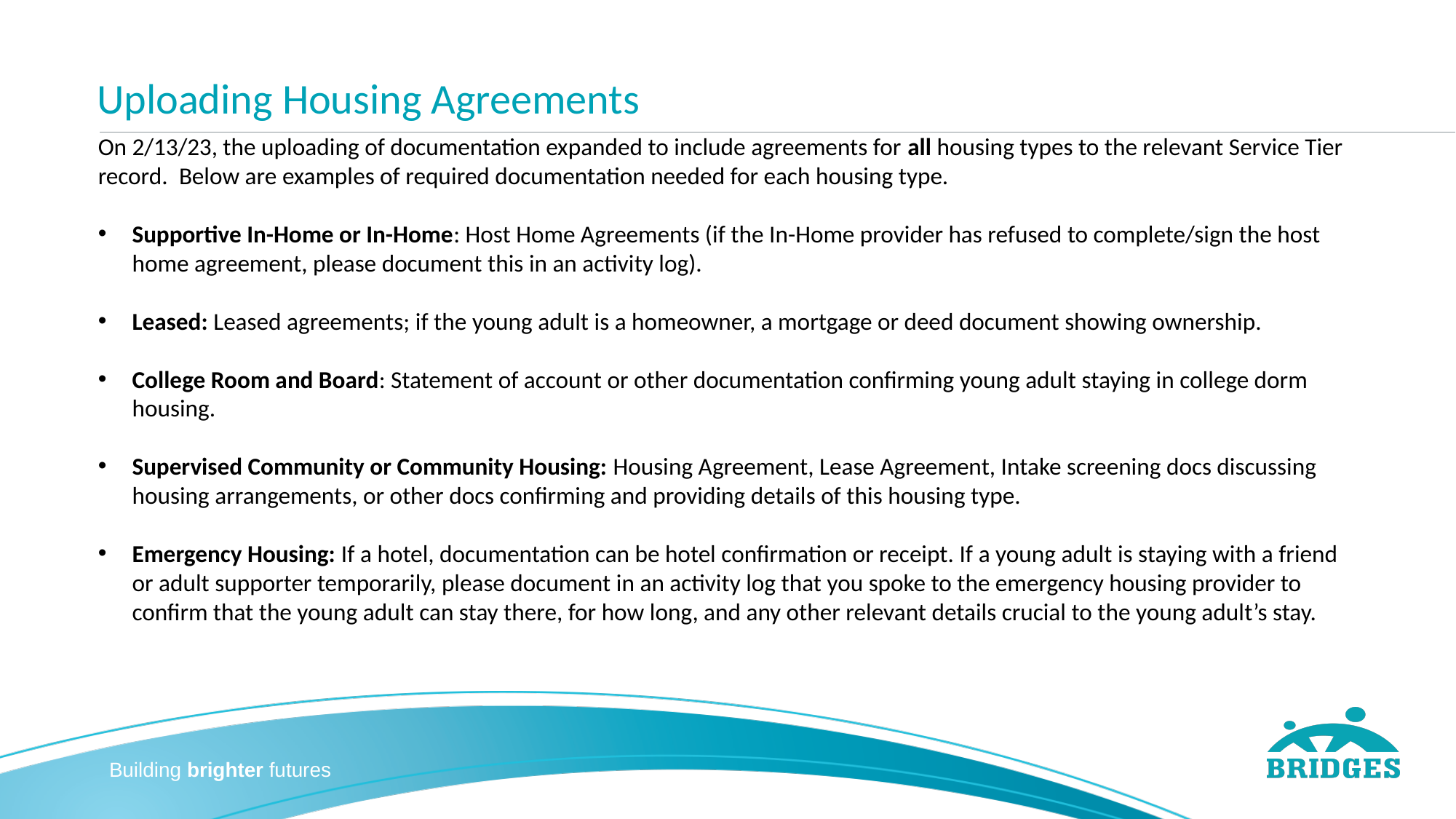

# Uploading Housing Agreements
On 2/13/23, the uploading of documentation expanded to include agreements for all housing types to the relevant Service Tier record.  Below are examples of required documentation needed for each housing type.

Supportive In-Home or In-Home: Host Home Agreements (if the In-Home provider has refused to complete/sign the host home agreement, please document this in an activity log).

Leased: Leased agreements; if the young adult is a homeowner, a mortgage or deed document showing ownership.

College Room and Board: Statement of account or other documentation confirming young adult staying in college dorm housing.

Supervised Community or Community Housing: Housing Agreement, Lease Agreement, Intake screening docs discussing housing arrangements, or other docs confirming and providing details of this housing type.

Emergency Housing: If a hotel, documentation can be hotel confirmation or receipt. If a young adult is staying with a friend or adult supporter temporarily, please document in an activity log that you spoke to the emergency housing provider to confirm that the young adult can stay there, for how long, and any other relevant details crucial to the young adult’s stay.